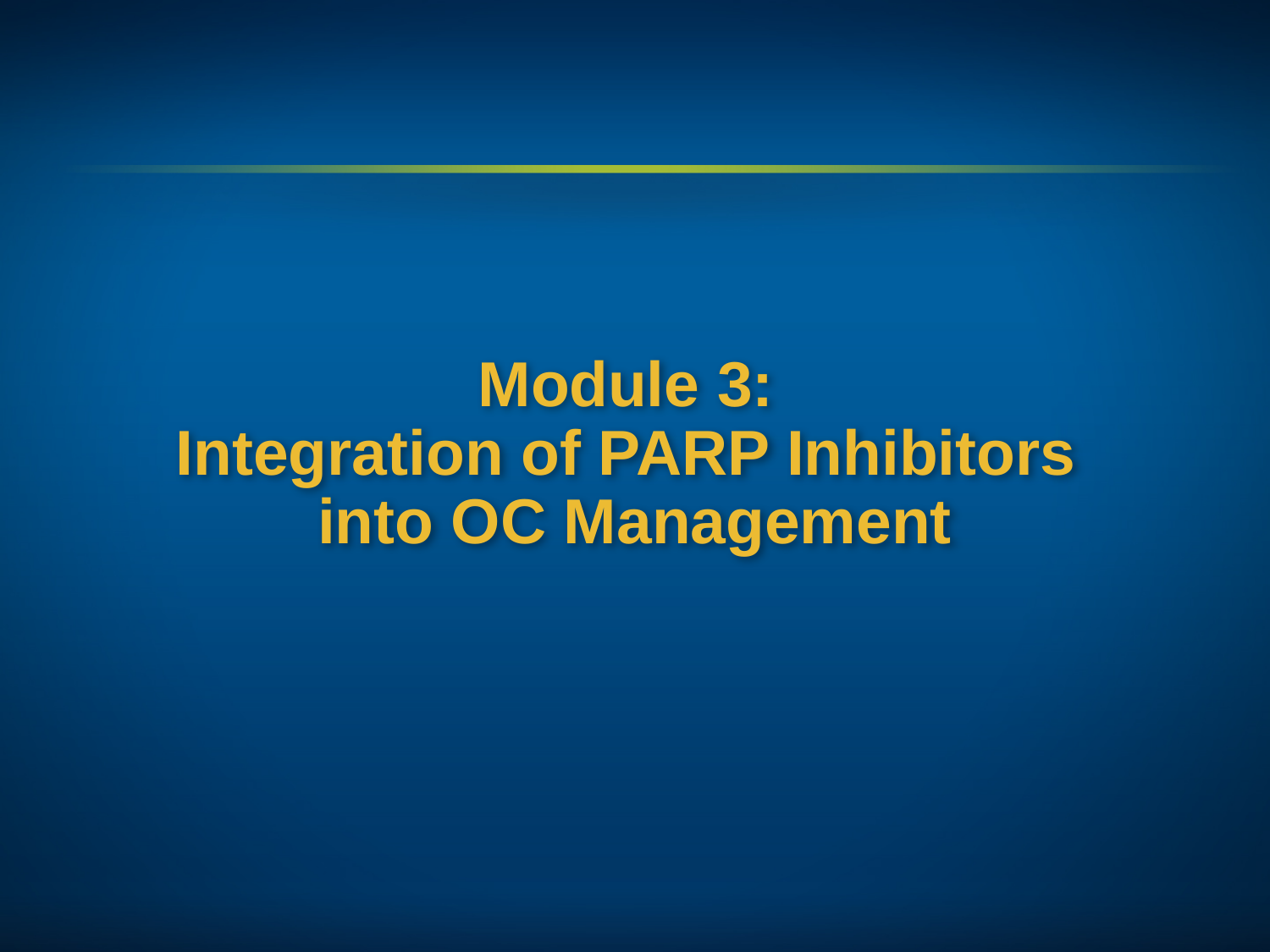

Module 3:
Integration of PARP Inhibitors
into OC Management